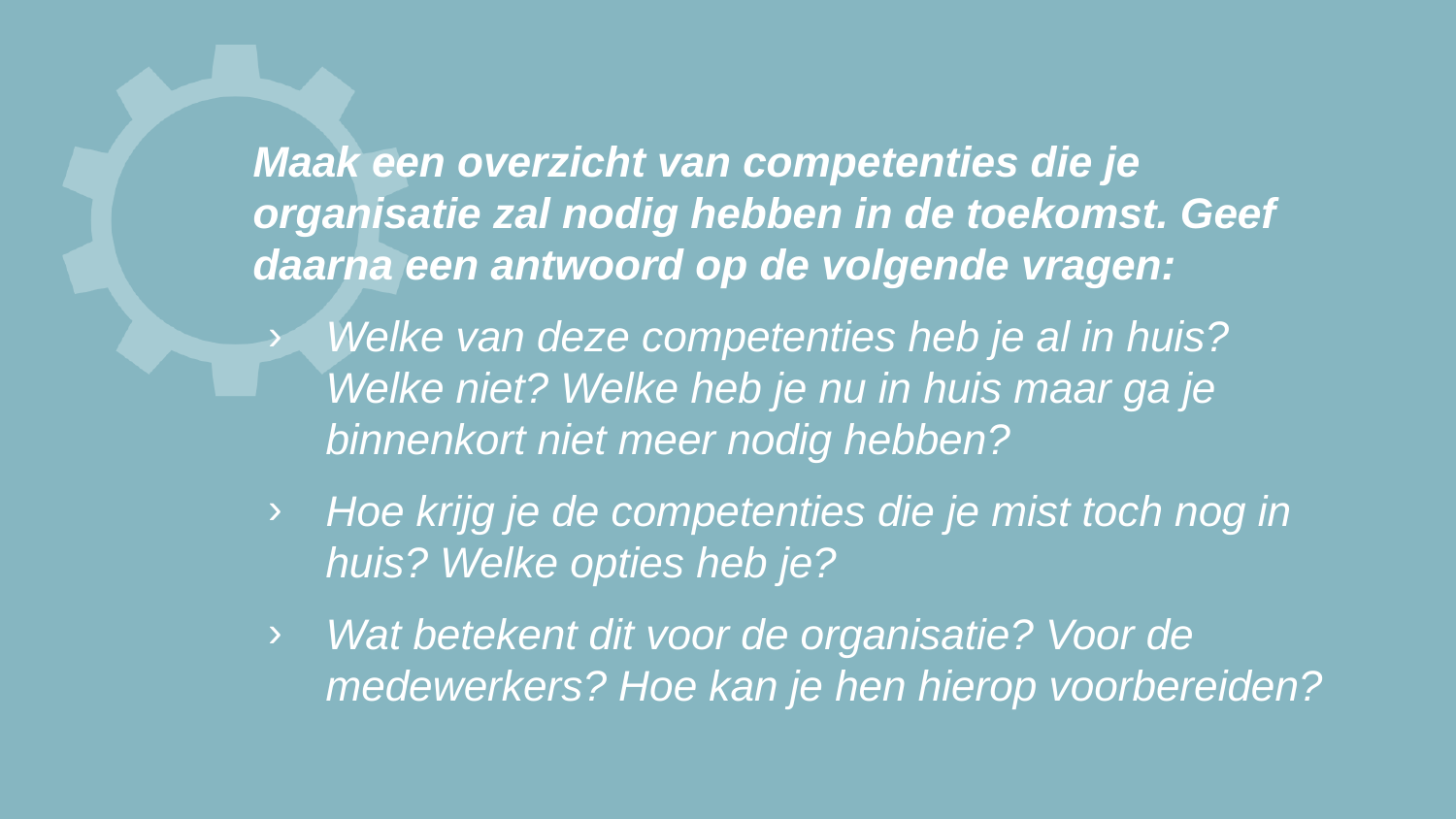

Maak een overzicht van competenties die je organisatie zal nodig hebben in de toekomst. Geef daarna een antwoord op de volgende vragen:
Welke van deze competenties heb je al in huis? Welke niet? Welke heb je nu in huis maar ga je binnenkort niet meer nodig hebben?
Hoe krijg je de competenties die je mist toch nog in huis? Welke opties heb je?
Wat betekent dit voor de organisatie? Voor de medewerkers? Hoe kan je hen hierop voorbereiden?